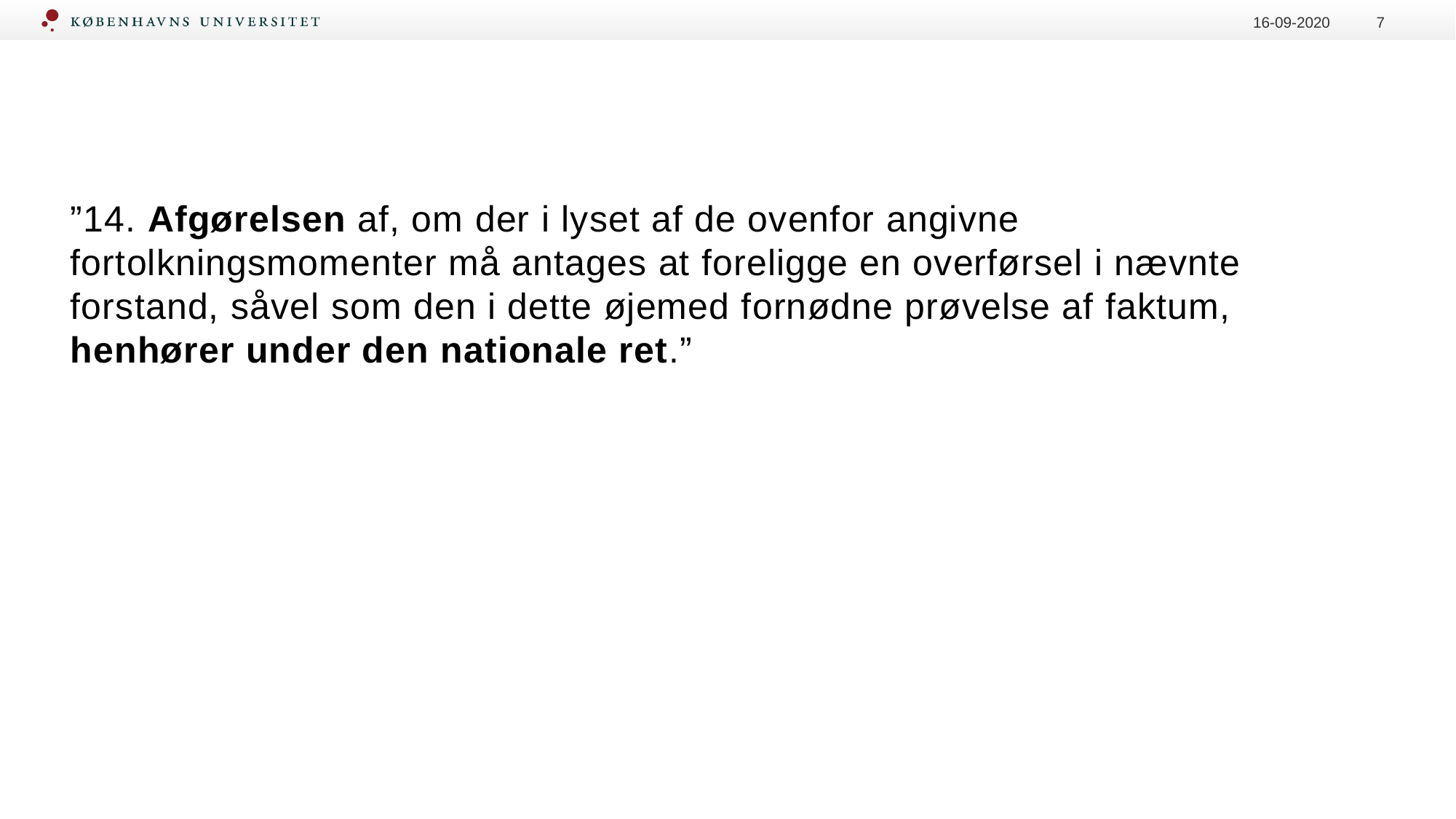

16-09-2020
7
#
”14. Afgørelsen af, om der i lyset af de ovenfor angivne fortolkningsmomenter må antages at foreligge en overførsel i nævnte forstand, såvel som den i dette øjemed fornødne prøvelse af faktum, henhører under den nationale ret.”